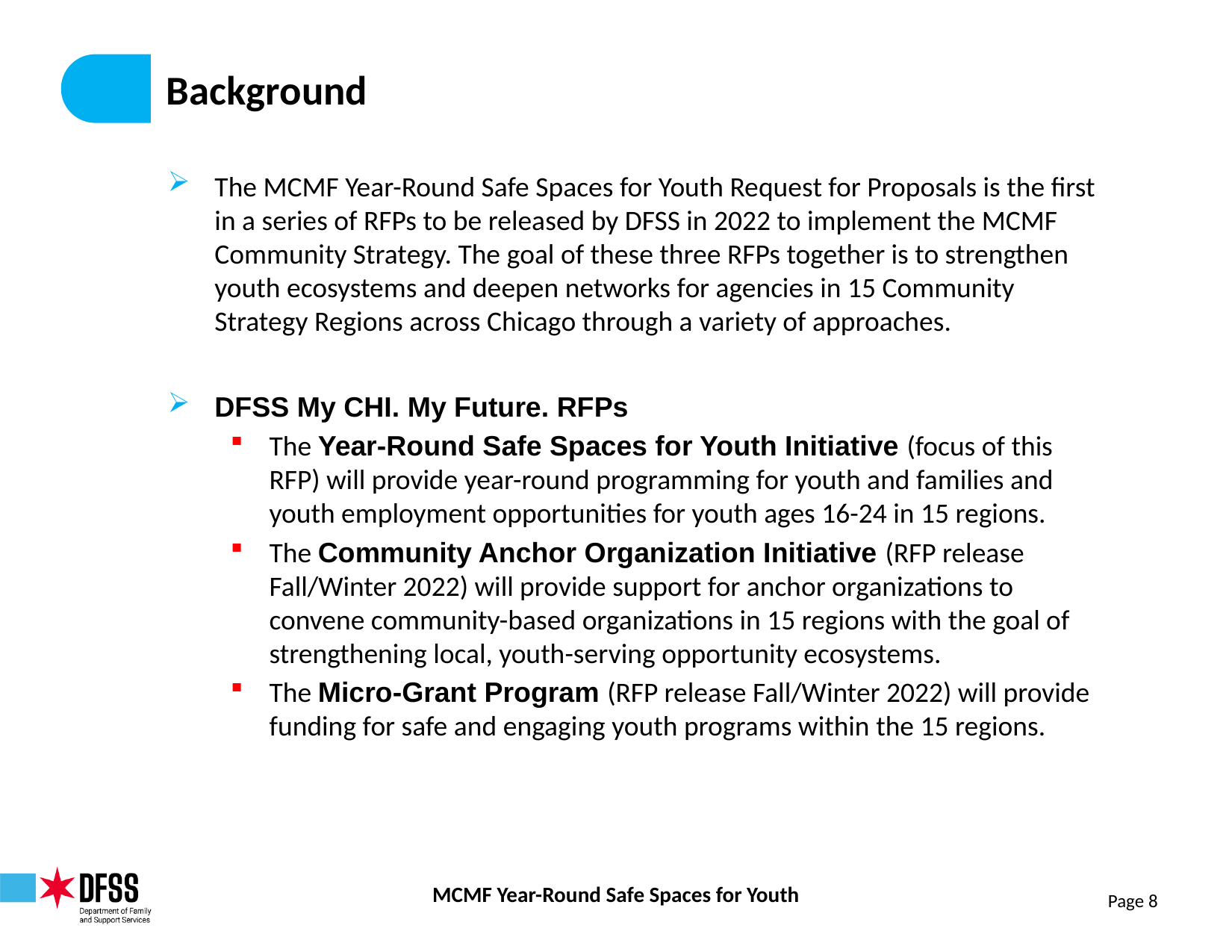

# Background
The MCMF Year-Round Safe Spaces for Youth Request for Proposals is the first in a series of RFPs to be released by DFSS in 2022 to implement the MCMF Community Strategy. The goal of these three RFPs together is to strengthen youth ecosystems and deepen networks for agencies in 15 Community Strategy Regions across Chicago through a variety of approaches.

DFSS My CHI. My Future. RFPs
The Year-Round Safe Spaces for Youth Initiative (focus of this RFP) will provide year-round programming for youth and families and youth employment opportunities for youth ages 16-24 in 15 regions.
The Community Anchor Organization Initiative (RFP release Fall/Winter 2022) will provide support for anchor organizations to convene community-based organizations in 15 regions with the goal of strengthening local, youth-serving opportunity ecosystems.
The Micro-Grant Program (RFP release Fall/Winter 2022) will provide funding for safe and engaging youth programs within the 15 regions.

Page 8